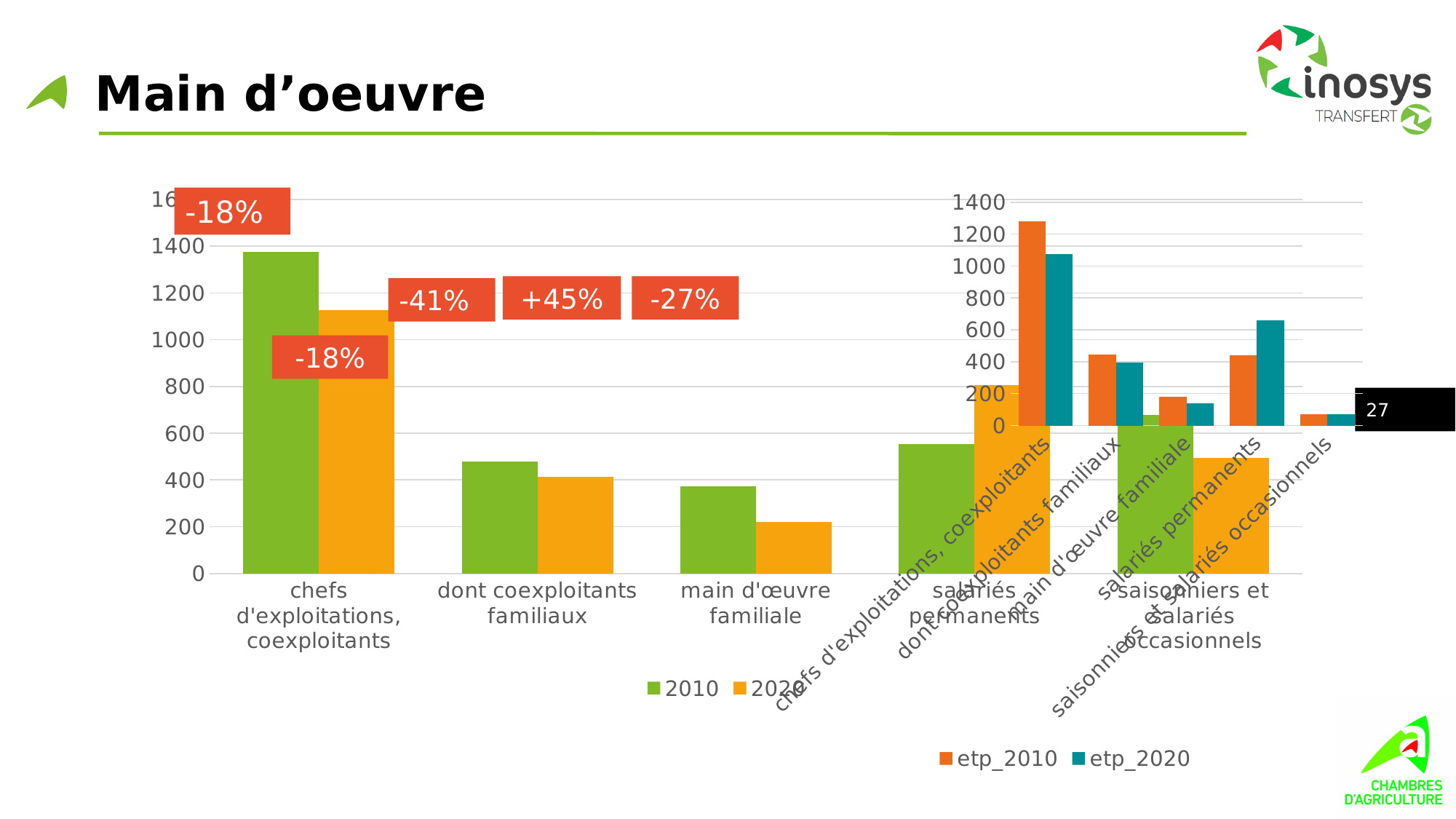

# Main d’oeuvre

### Chart

| Category | 2010 | 2020 |
|---|---|---|
| chefs d'exploitations, coexploitants | 1375.0 | 1125.0 |
| dont coexploitants familiaux | 479.0 | 414.0 |
| main d'œuvre familiale | 372.0 | 221.0 |
| salariés permanents | 554.0 | 806.0 |
| saisonniers et salariés occasionnels | 678.0 | 494.0 |

### Chart

| Category | etp_2010 | etp_2020 |
|---|---|---|
| chefs d'exploitations, coexploitants | 1278.75 | 1073.625 |
| dont coexploitants familiaux | 444.125 | 394.875 |
| main d'œuvre familiale | 180.75 | 138.125 |
| salariés permanents | 440.5 | 658.625 |
| saisonniers et salariés occasionnels | 72.1078232 | 68.9479365 |
-18%
+45%
-27%
-41%
-18%
27